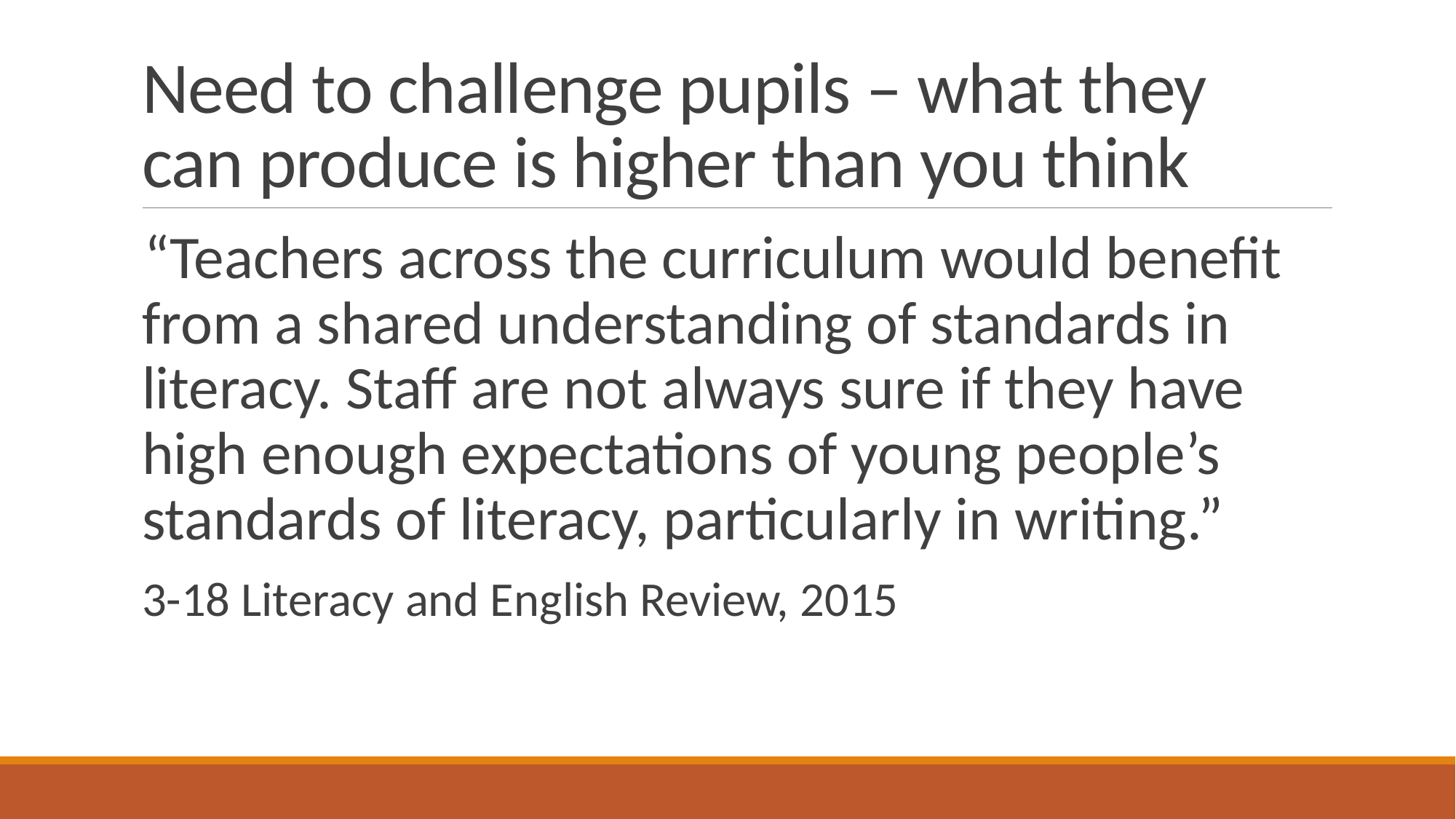

# Need to challenge pupils – what they can produce is higher than you think
“Teachers across the curriculum would benefit from a shared understanding of standards in literacy. Staff are not always sure if they have high enough expectations of young people’s standards of literacy, particularly in writing.”
3-18 Literacy and English Review, 2015